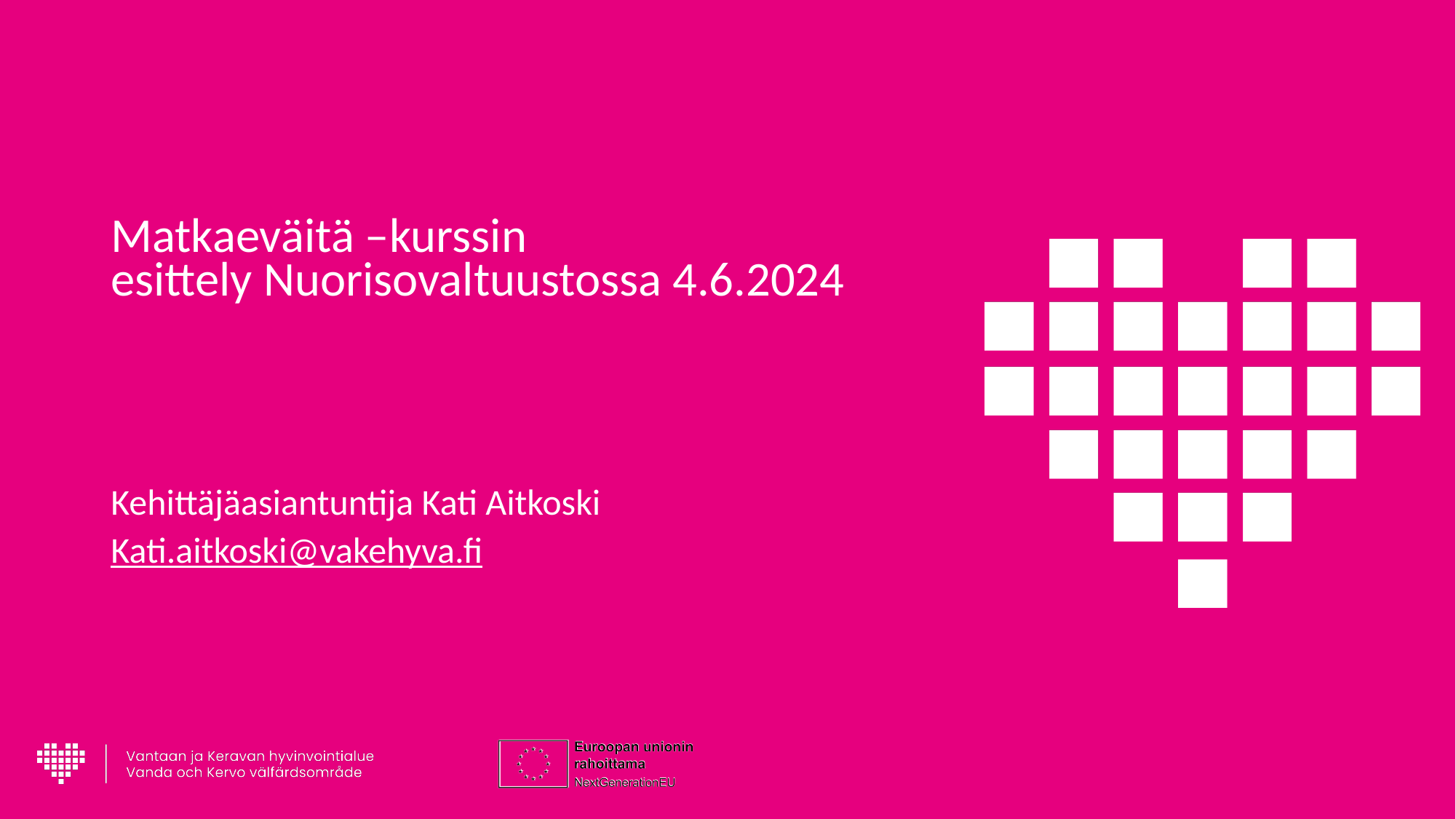

# Matkaeväitä –kurssin esittely Nuorisovaltuustossa 4.6.2024
Kehittäjäasiantuntija Kati Aitkoski
Kati.aitkoski@vakehyva.fi